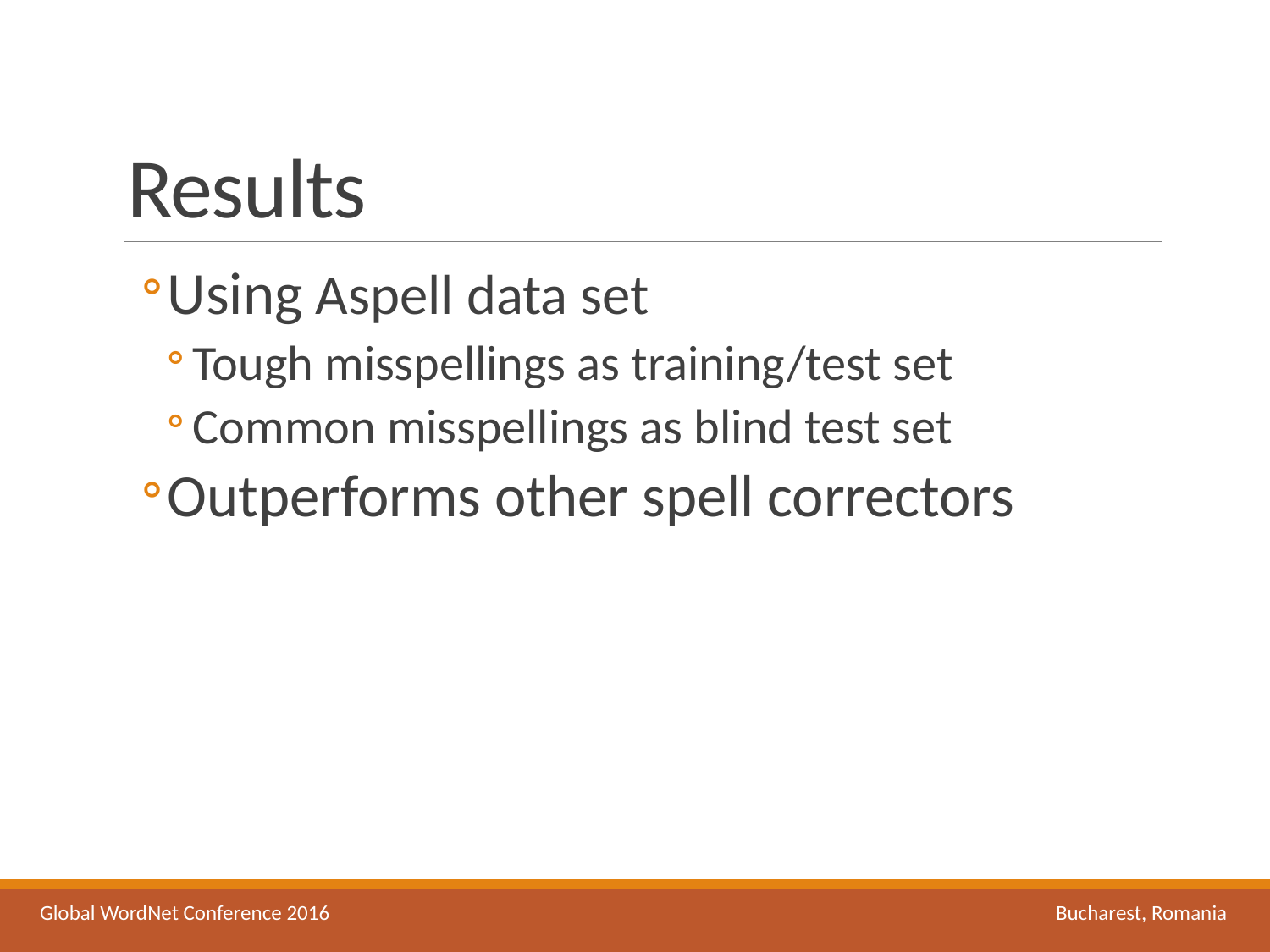

# Results
Using Aspell data set
Tough misspellings as training/test set
Common misspellings as blind test set
Outperforms other spell correctors
Global WordNet Conference 2016						Bucharest, Romania